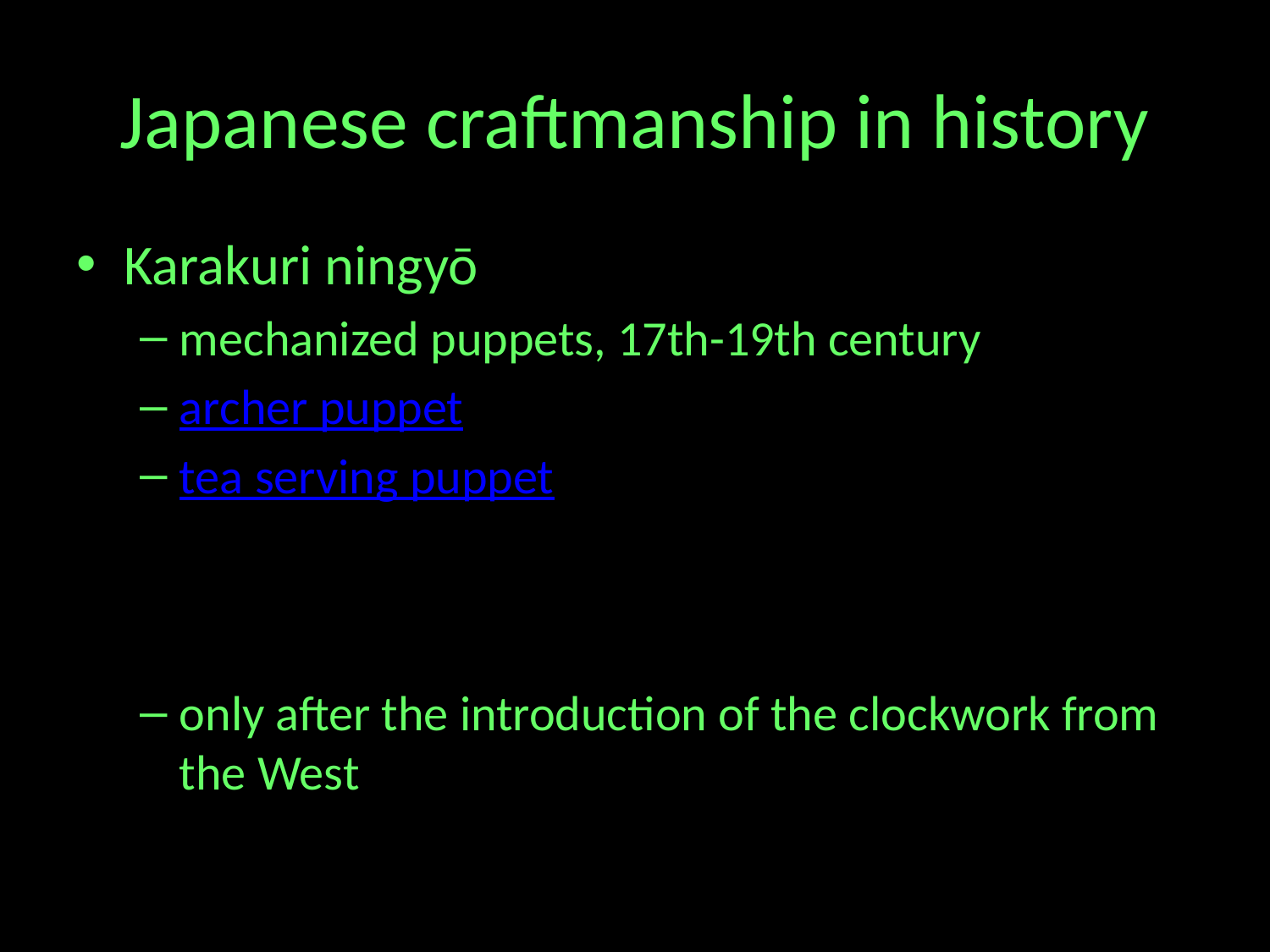

# Japanese craftmanship in history
Karakuri ningyō
mechanized puppets, 17th-19th century
archer puppet
tea serving puppet

only after the introduction of the clockwork from the West